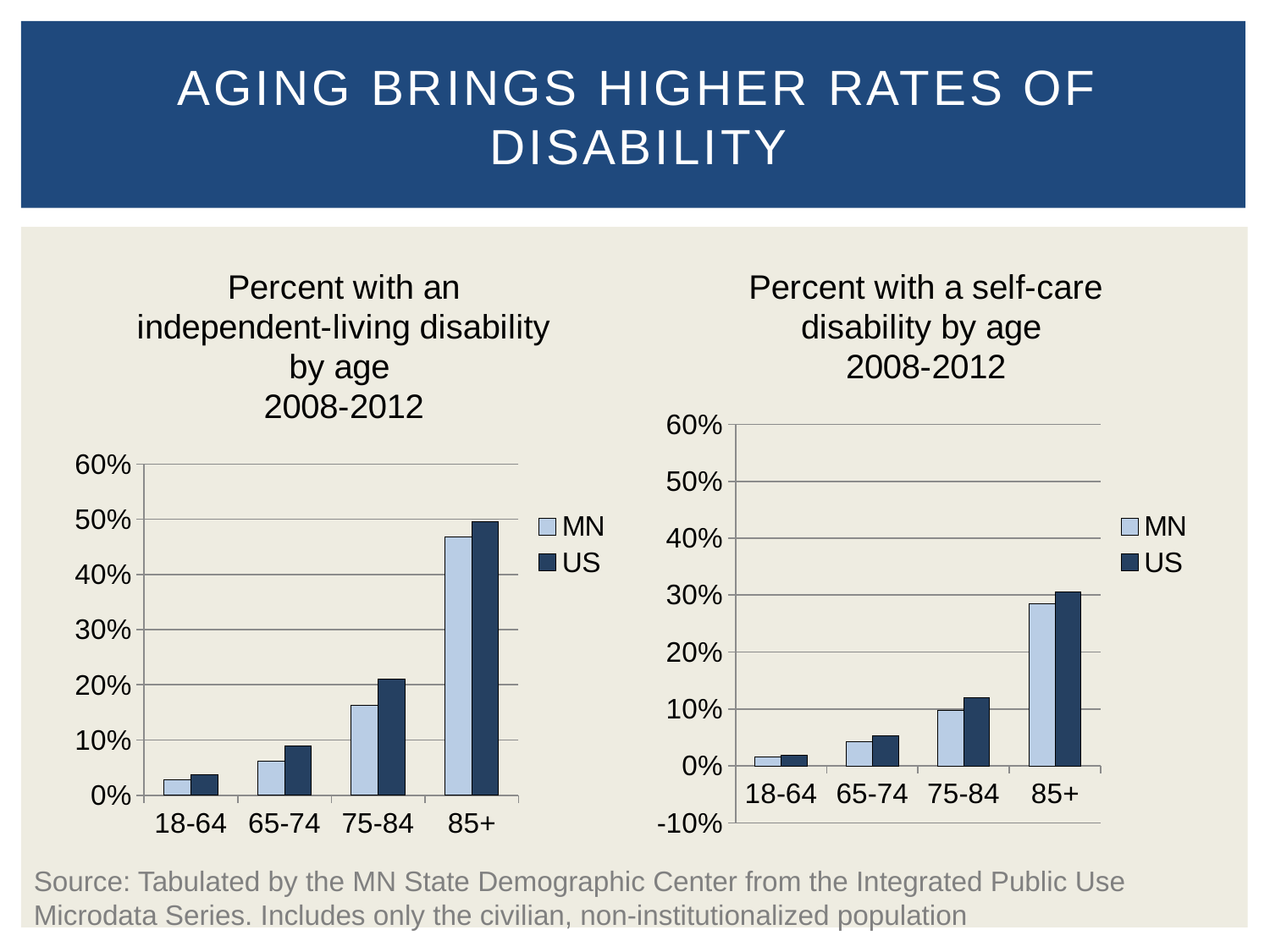

# Aging brings higher rates of disability

### Chart: Percent with an independent-living disability by age
2008-2012

| Category | MN | US |
|---|---|---|
| 18-64 | 0.027999999999999997 | 0.037000000000000005 |
| 65-74 | 0.061 | 0.08900000000000001 |
| 75-84 | 0.162 | 0.21100000000000002 |
| 85+ | 0.46799999999999997 | 0.496 |

### Chart: Percent with a self-care disability by age
2008-2012

| Category | MN | US |
|---|---|---|
| 18-64 | 0.015 | 0.019 |
| 65-74 | 0.043 | 0.053 |
| 75-84 | 0.09699999999999999 | 0.12 |
| 85+ | 0.285 | 0.306 |
Source: Tabulated by the MN State Demographic Center from the Integrated Public Use Microdata Series. Includes only the civilian, non-institutionalized population